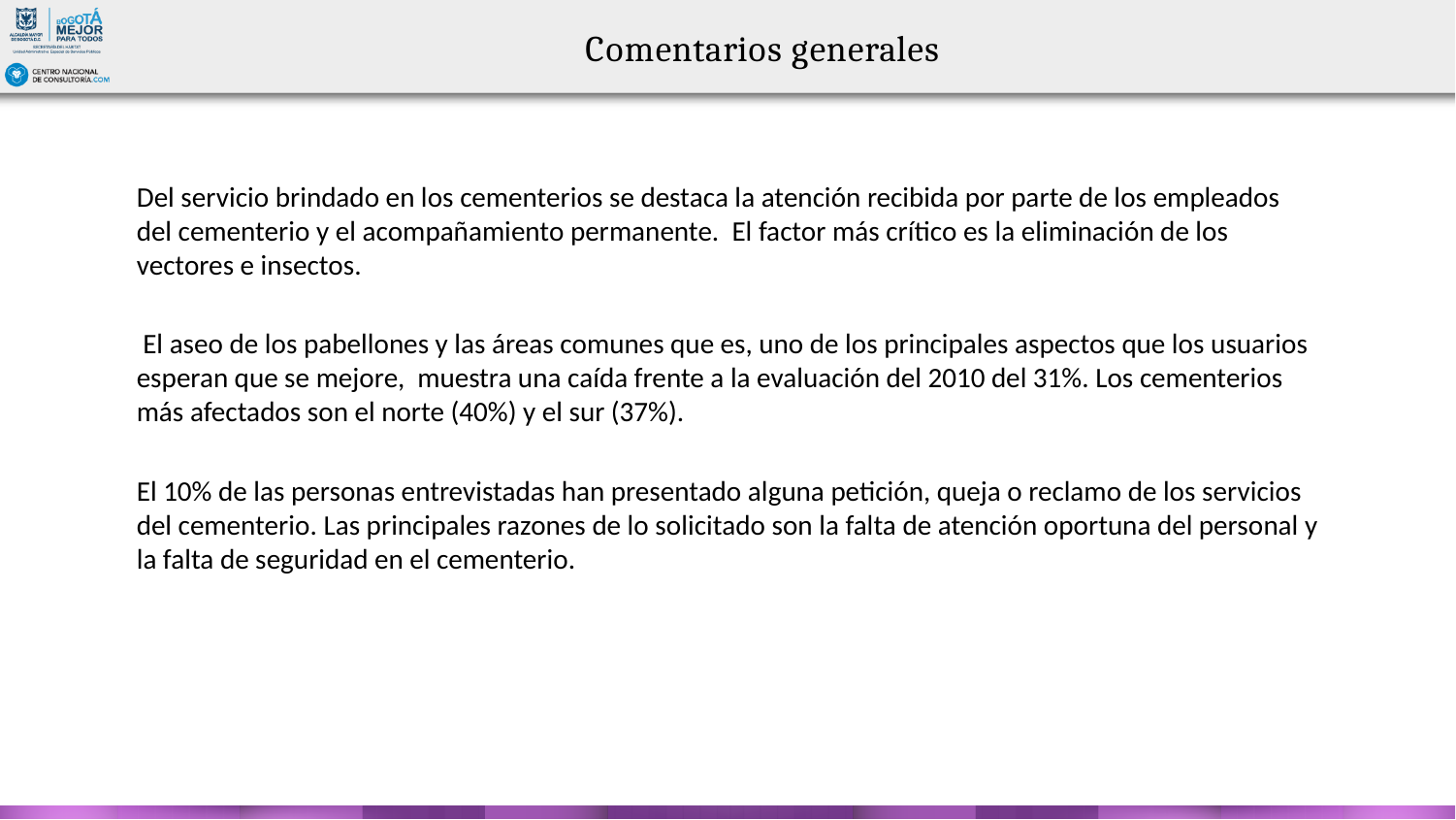

# Comentarios generales
Del servicio brindado en los cementerios se destaca la atención recibida por parte de los empleados del cementerio y el acompañamiento permanente.  El factor más crítico es la eliminación de los vectores e insectos.

 El aseo de los pabellones y las áreas comunes que es, uno de los principales aspectos que los usuarios esperan que se mejore,  muestra una caída frente a la evaluación del 2010 del 31%. Los cementerios más afectados son el norte (40%) y el sur (37%).

El 10% de las personas entrevistadas han presentado alguna petición, queja o reclamo de los servicios del cementerio. Las principales razones de lo solicitado son la falta de atención oportuna del personal y la falta de seguridad en el cementerio.